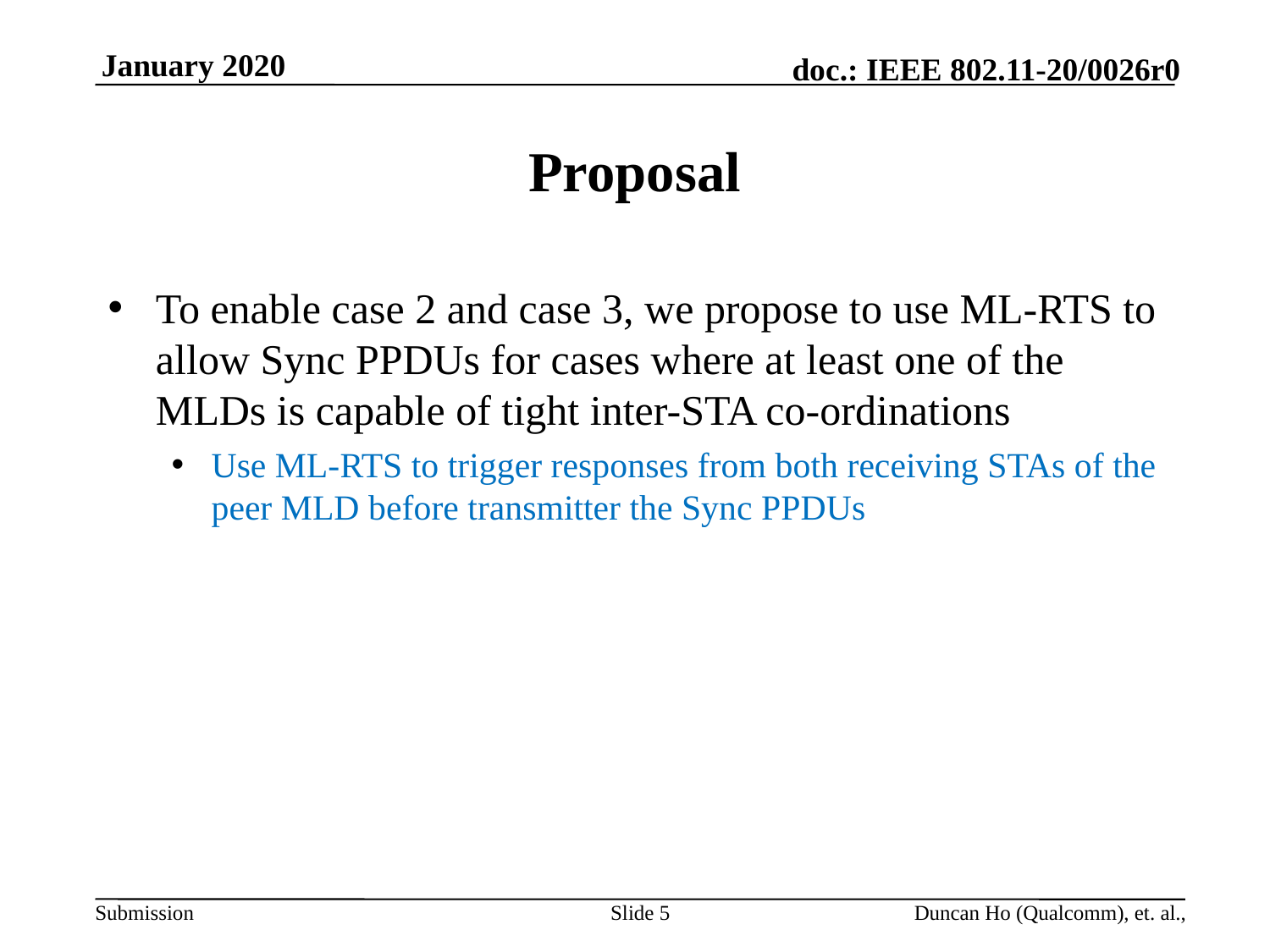

# Proposal
To enable case 2 and case 3, we propose to use ML-RTS to allow Sync PPDUs for cases where at least one of the MLDs is capable of tight inter-STA co-ordinations
Use ML-RTS to trigger responses from both receiving STAs of the peer MLD before transmitter the Sync PPDUs

Slide 5
Duncan Ho (Qualcomm), et. al.,